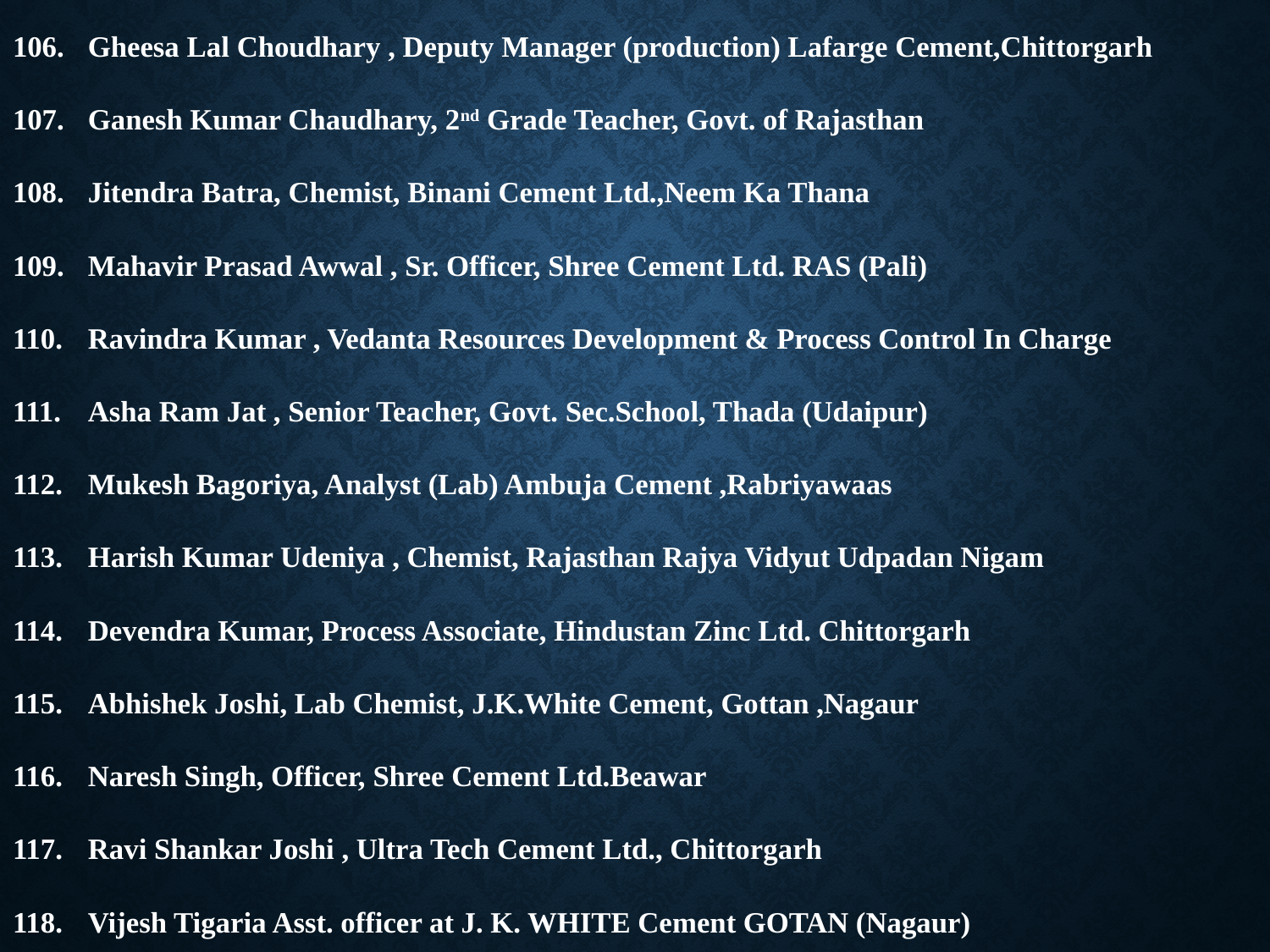

Gheesa Lal Choudhary , Deputy Manager (production) Lafarge Cement,Chittorgarh
Ganesh Kumar Chaudhary, 2nd Grade Teacher, Govt. of Rajasthan
Jitendra Batra, Chemist, Binani Cement Ltd.,Neem Ka Thana
Mahavir Prasad Awwal , Sr. Officer, Shree Cement Ltd. RAS (Pali)
Ravindra Kumar , Vedanta Resources Development & Process Control In Charge
Asha Ram Jat , Senior Teacher, Govt. Sec.School, Thada (Udaipur)
Mukesh Bagoriya, Analyst (Lab) Ambuja Cement ,Rabriyawaas
Harish Kumar Udeniya , Chemist, Rajasthan Rajya Vidyut Udpadan Nigam
Devendra Kumar, Process Associate, Hindustan Zinc Ltd. Chittorgarh
Abhishek Joshi, Lab Chemist, J.K.White Cement, Gottan ,Nagaur
Naresh Singh, Officer, Shree Cement Ltd.Beawar
Ravi Shankar Joshi , Ultra Tech Cement Ltd., Chittorgarh
Vijesh Tigaria Asst. officer at J. K. WHITE Cement GOTAN (Nagaur)

#